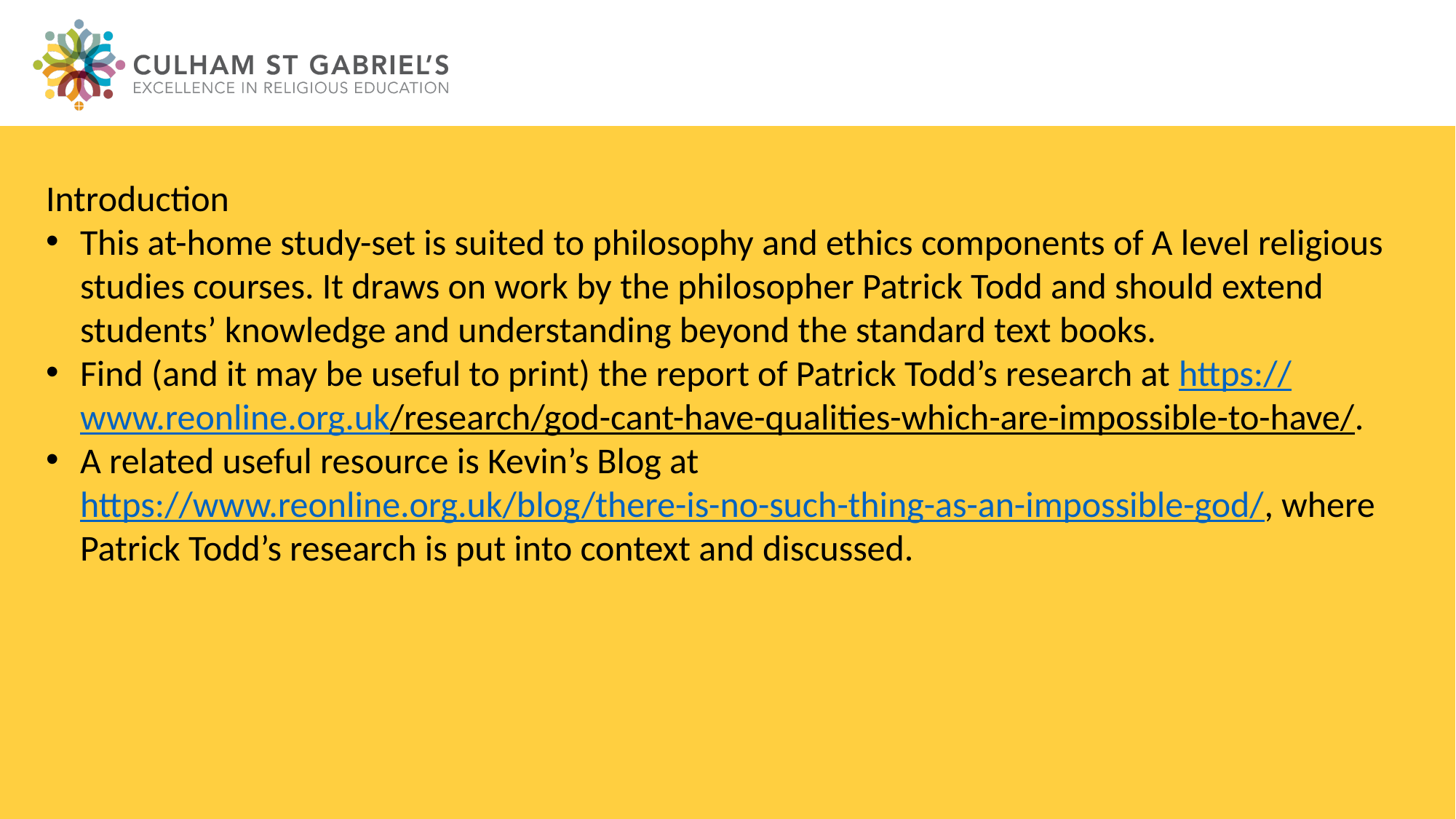

Introduction
This at-home study-set is suited to philosophy and ethics components of A level religious studies courses. It draws on work by the philosopher Patrick Todd and should extend students’ knowledge and understanding beyond the standard text books.
Find (and it may be useful to print) the report of Patrick Todd’s research at https://www.reonline.org.uk/research/god-cant-have-qualities-which-are-impossible-to-have/.
A related useful resource is Kevin’s Blog at https://www.reonline.org.uk/blog/there-is-no-such-thing-as-an-impossible-god/, where Patrick Todd’s research is put into context and discussed.